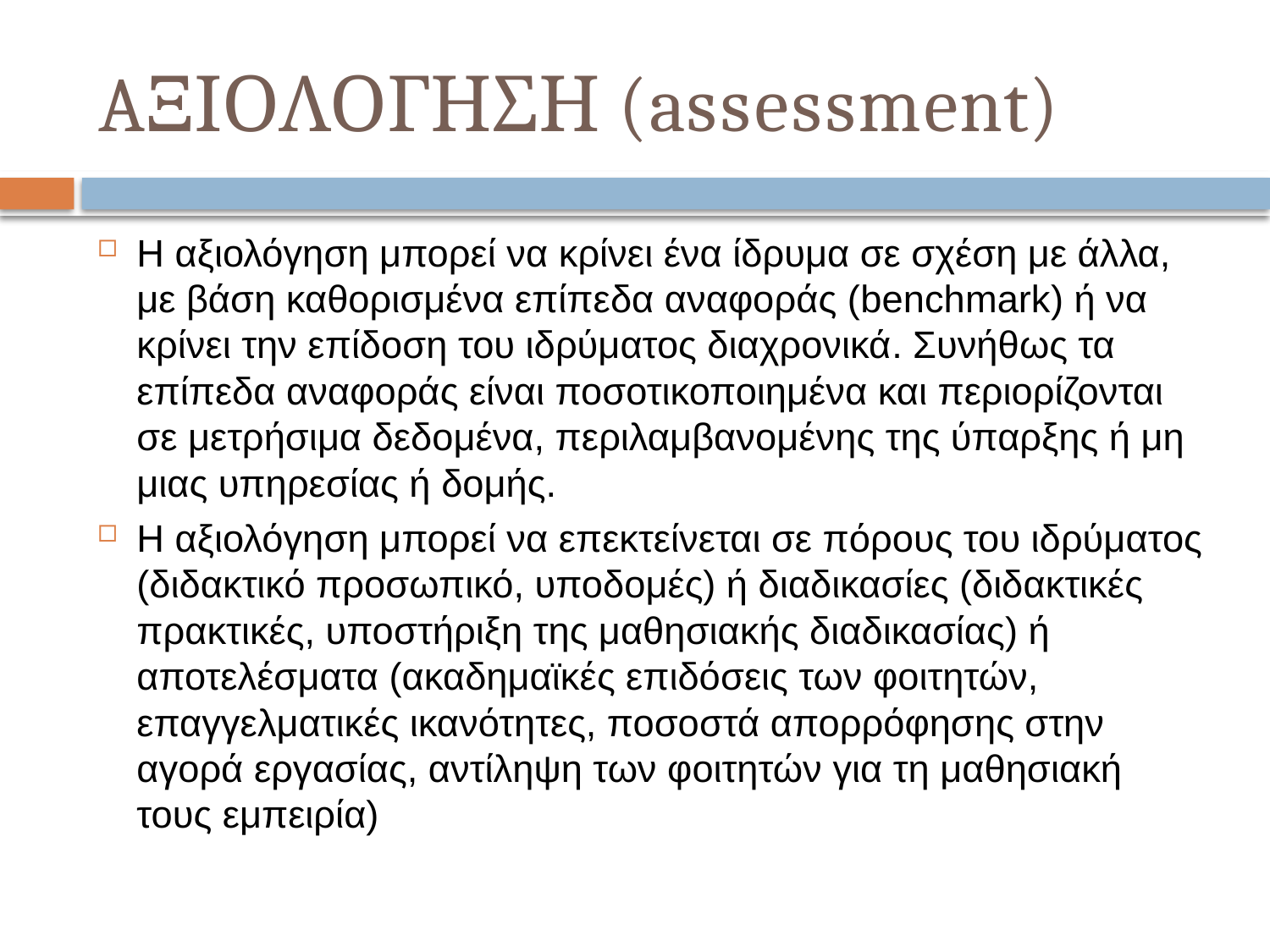

# AΞΙΟΛΟΓΗΣΗ (assessment)
Η αξιολόγηση μπορεί να κρίνει ένα ίδρυμα σε σχέση με άλλα, με βάση καθορισμένα επίπεδα αναφοράς (benchmark) ή να κρίνει την επίδοση του ιδρύματος διαχρονικά. Συνήθως τα επίπεδα αναφοράς είναι ποσοτικοποιημένα και περιορίζονται σε μετρήσιμα δεδομένα, περιλαμβανομένης της ύπαρξης ή μη μιας υπηρεσίας ή δομής.
Η αξιολόγηση μπορεί να επεκτείνεται σε πόρους του ιδρύματος (διδακτικό προσωπικό, υποδομές) ή διαδικασίες (διδακτικές πρακτικές, υποστήριξη της μαθησιακής διαδικασίας) ή αποτελέσματα (ακαδημαϊκές επιδόσεις των φοιτητών, επαγγελματικές ικανότητες, ποσοστά απορρόφησης στην αγορά εργασίας, αντίληψη των φοιτητών για τη μαθησιακή τους εμπειρία)